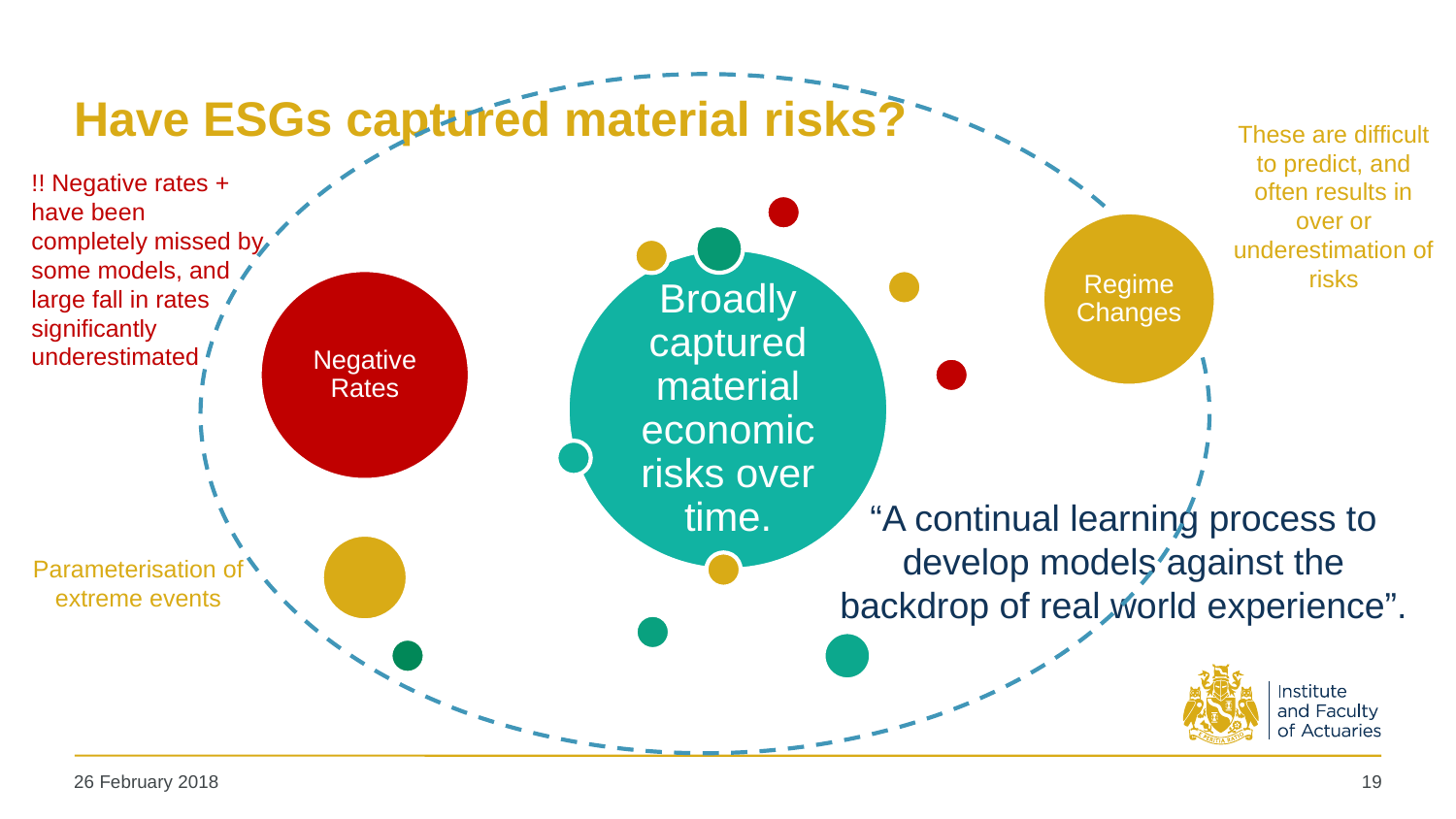

# Have ESGs captured material risks?

These are difficult to predict, and often results in over or underestimation of risks
!! Negative rates + have been completely missed by some models, and large fall in rates significantly underestimated

Regime Changes

Broadly captured material economic risks over time.

Negative Rates

“A continual learning process to develop models against the backdrop of real world experience”.

Parameterisation of extreme events

19
26 February 2018